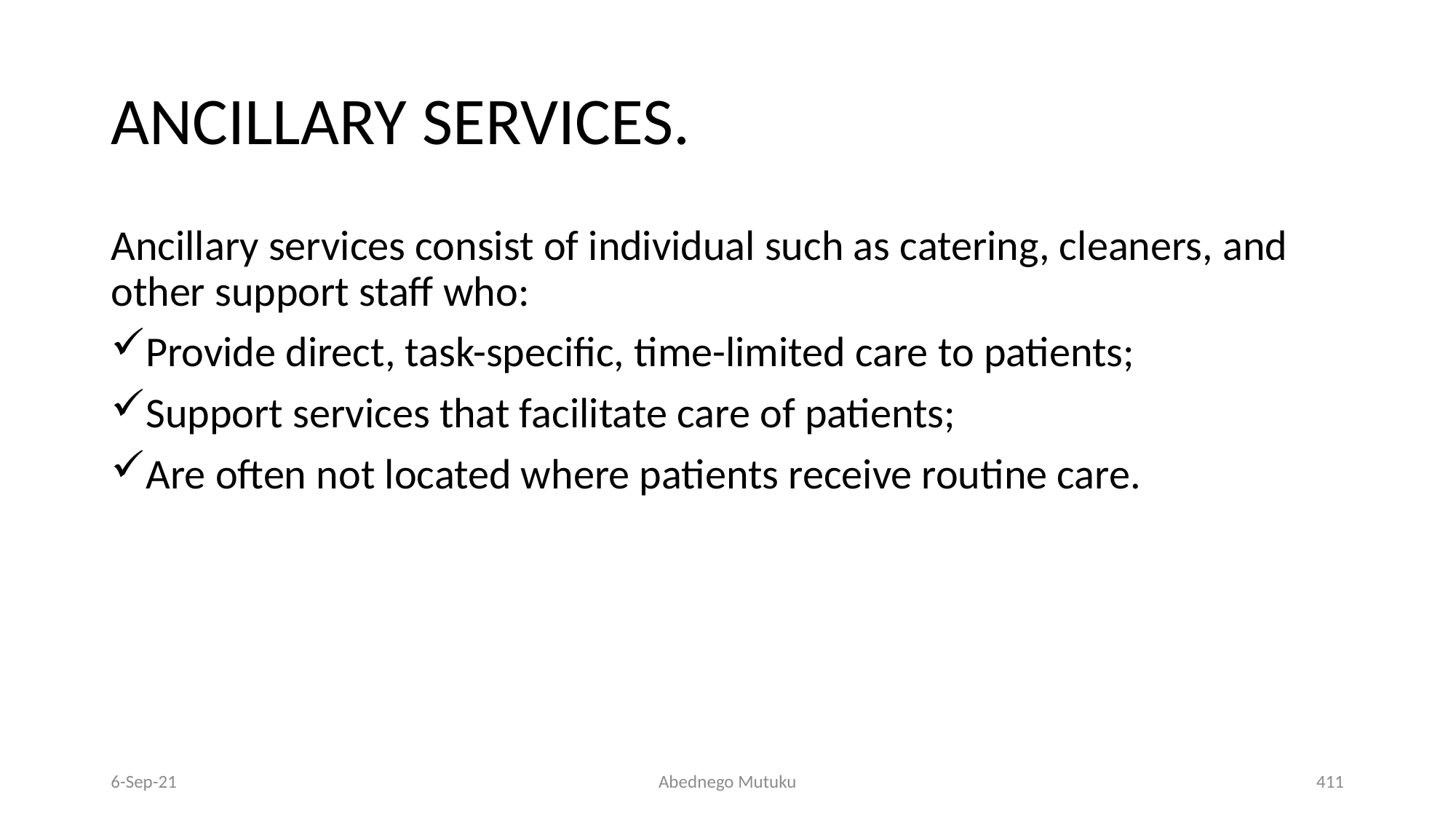

# ANCILLARY SERVICES.
Ancillary services consist of individual such as catering, cleaners, and other support staff who:
Provide direct, task-specific, time-limited care to patients;
Support services that facilitate care of patients;
Are often not located where patients receive routine care.

6-Sep-21
Abednego Mutuku
411